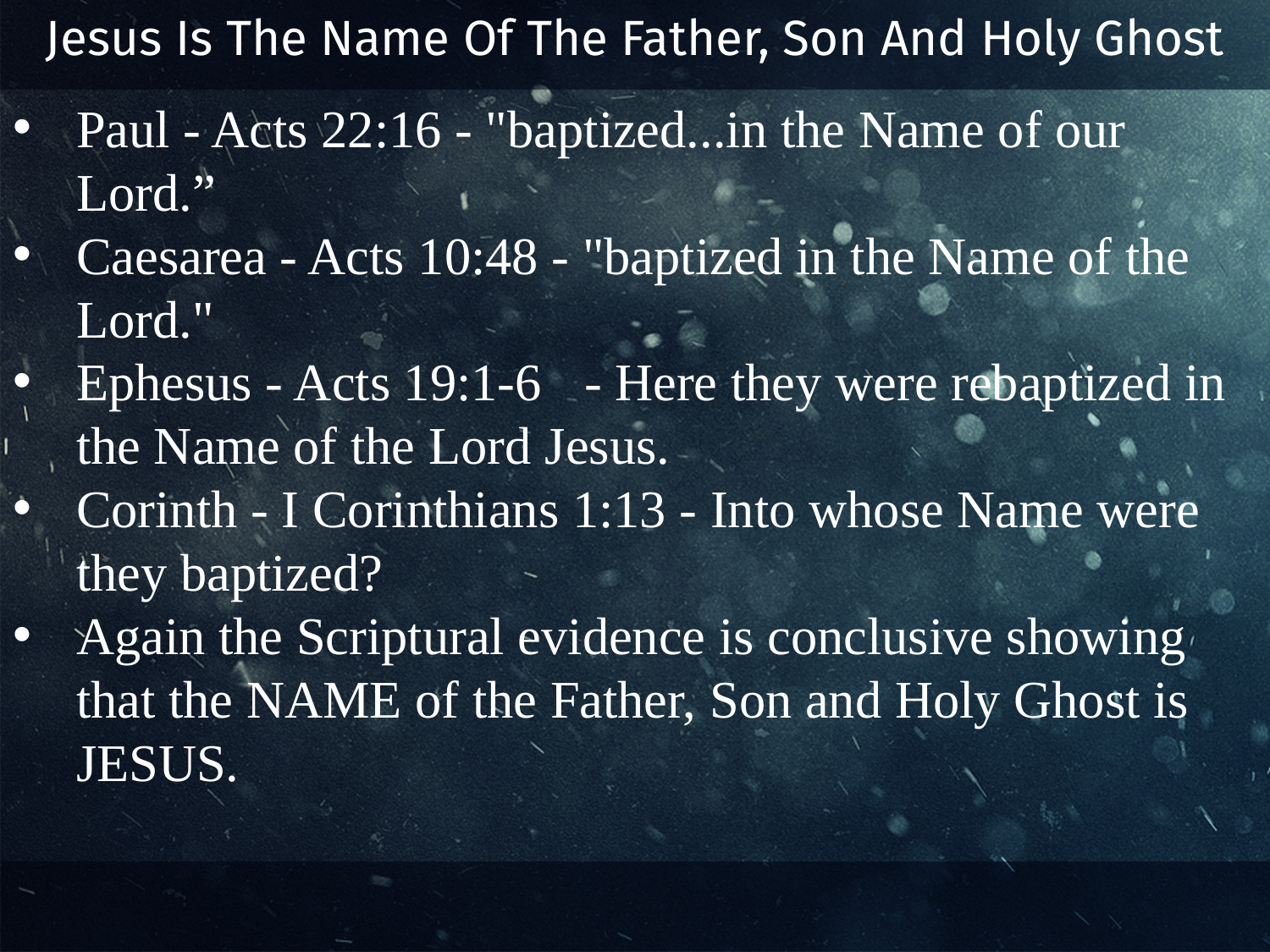

Jesus Is The Name Of The Father, Son And Holy Ghost
Paul - Acts 22:16 - "baptized...in the Name of our Lord.”
Caesarea - Acts 10:48 - "baptized in the Name of the Lord."
Ephesus - Acts 19:1-6	- Here they were rebaptized in the Name of the Lord Jesus.
Corinth - I Corinthians 1:13 - Into whose Name were they baptized?
Again the Scriptural evidence is conclusive showing that the NAME of the Father, Son and Holy Ghost is JESUS.